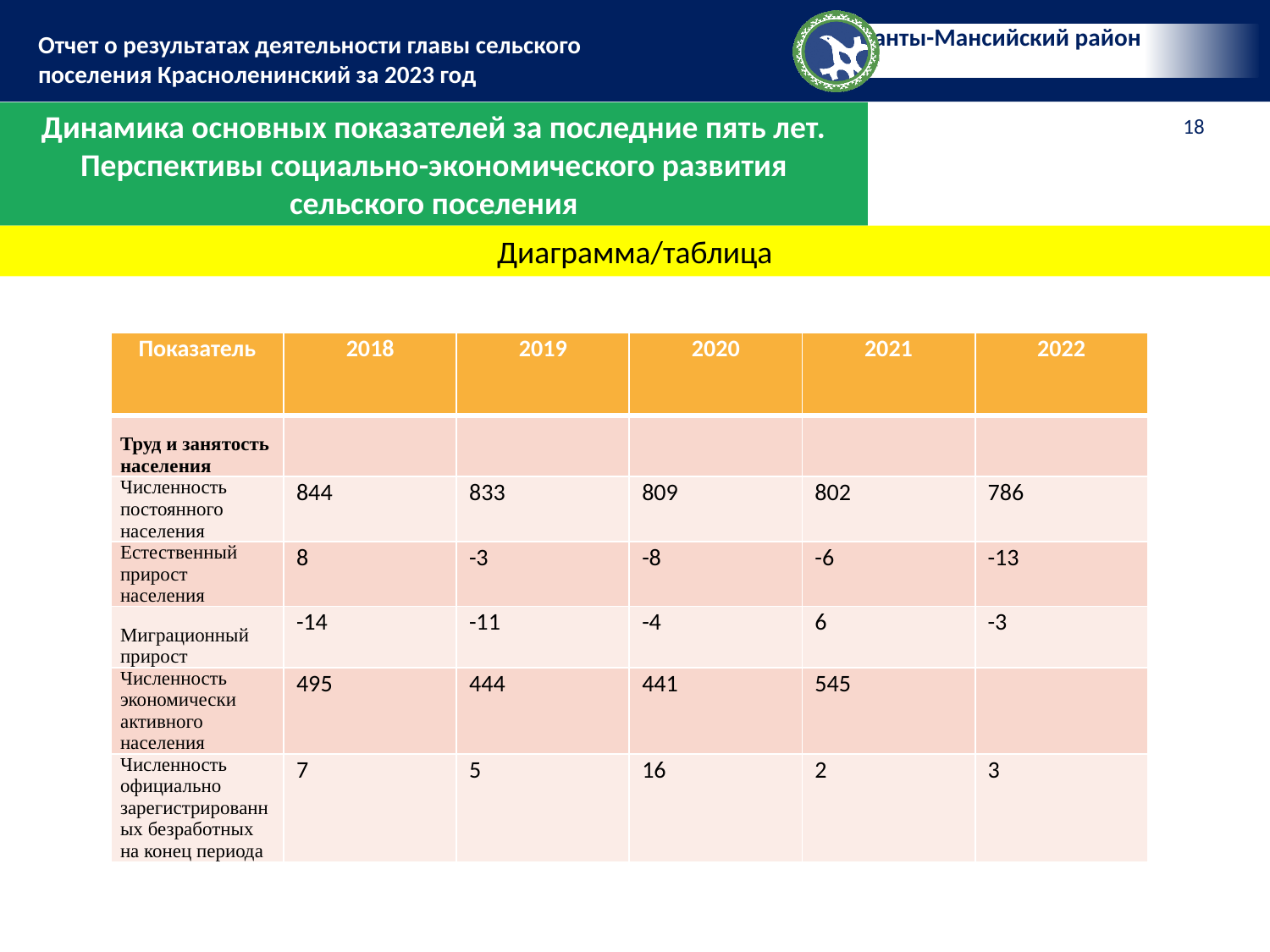

Динамика основных показателей за последние пять лет. Перспективы социально-экономического развития сельского поселения
Диаграмма/таблица
| Показатель | 2018 | 2019 | 2020 | 2021 | 2022 |
| --- | --- | --- | --- | --- | --- |
| Труд и занятость населения |  |  |  |  |  |
| Численность постоянного населения | 844 | 833 | 809 | 802 | 786 |
| Естественный прирост населения | 8 | -3 | -8 | -6 | -13 |
| Миграционный прирост | -14 | -11 | -4 | 6 | -3 |
| Численность экономически активного населения | 495 | 444 | 441 | 545 |  |
| Численность официально зарегистрированных безработных на конец периода | 7 | 5 | 16 | 2 | 3 |